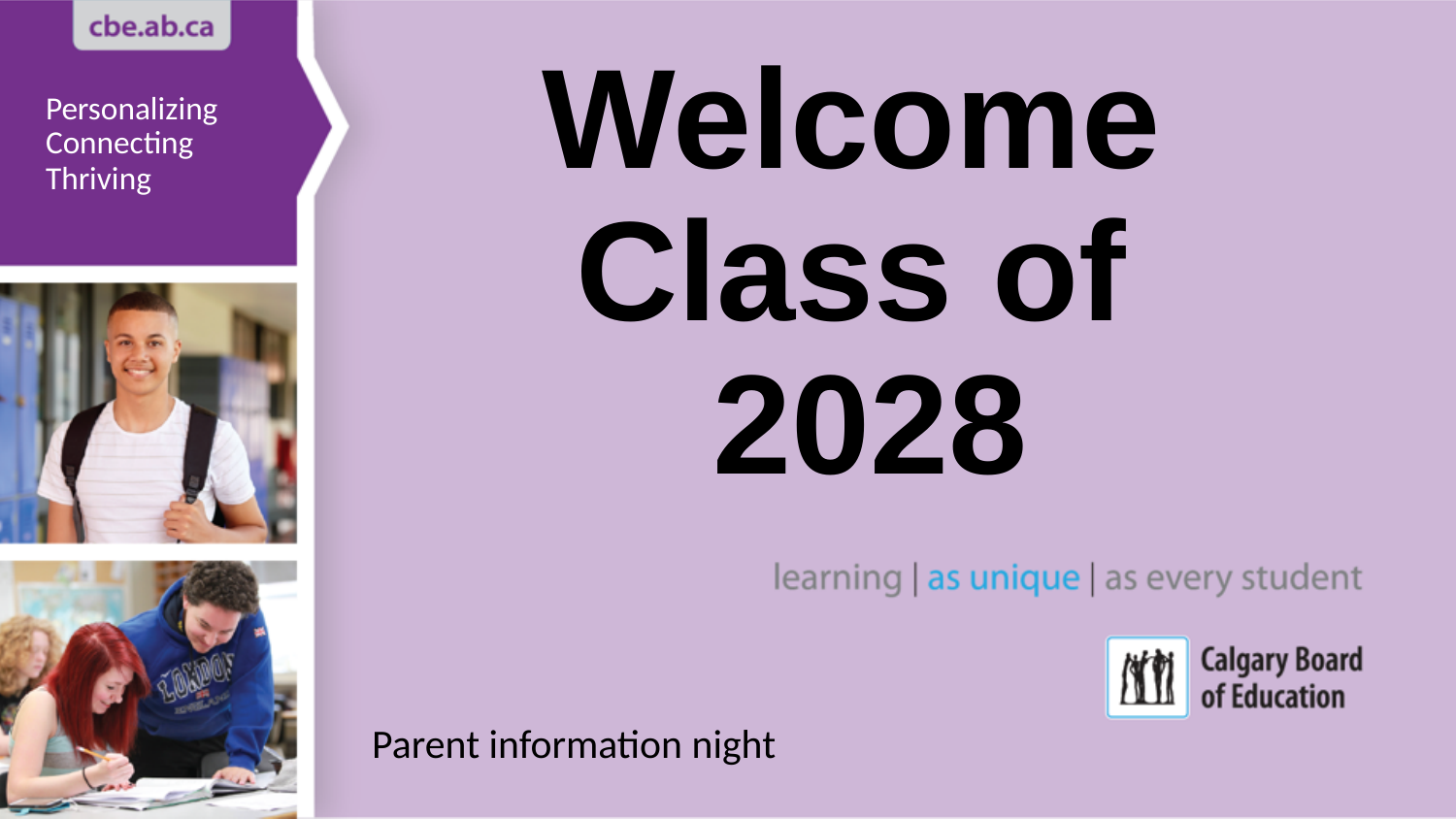

# Welcome Class of 2028
Personalizing Connecting  Thriving
Parent information night